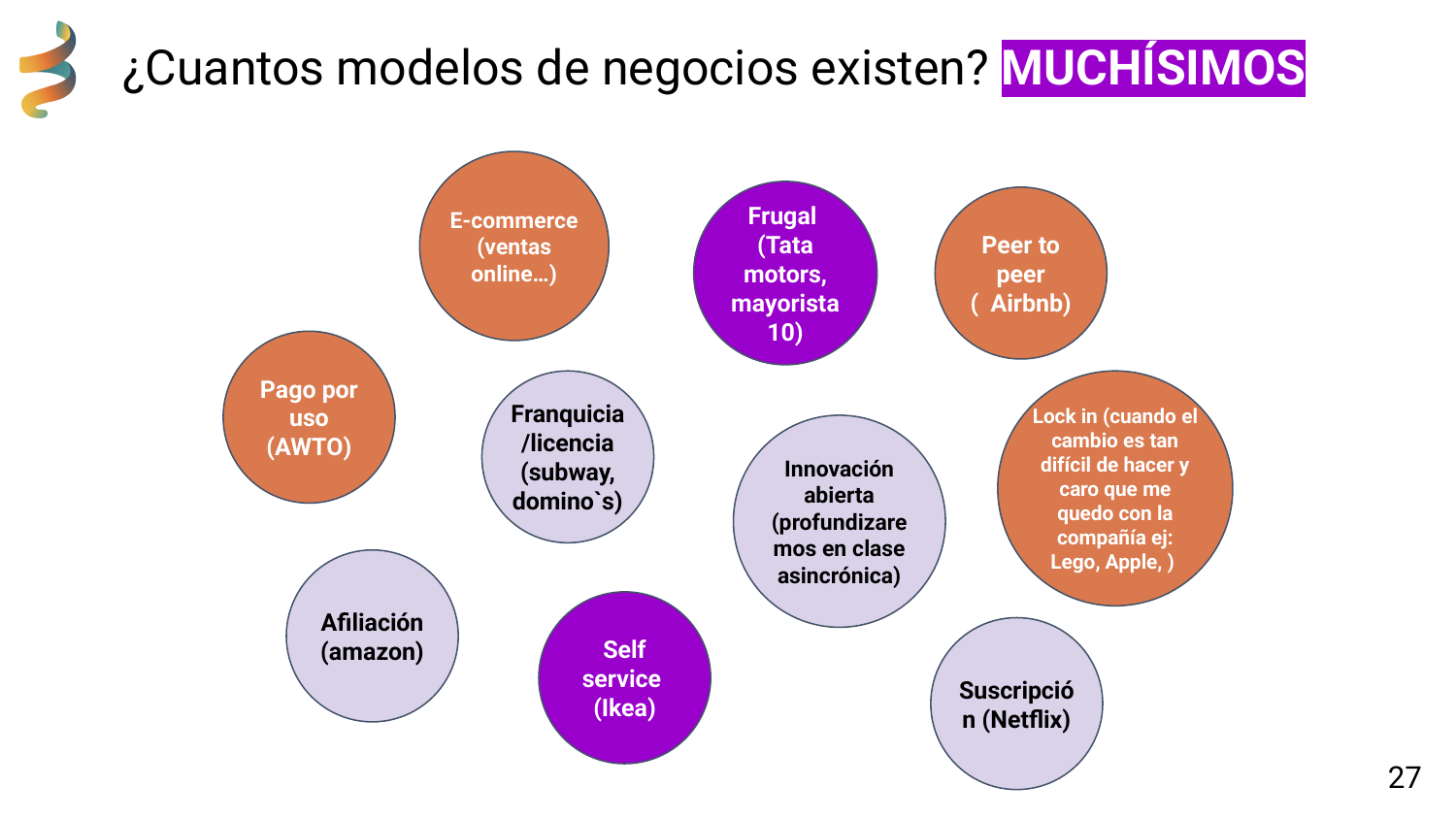

# ¿Cuantos modelos de negocios existen? MUCHÍSIMOS
E-commerce (ventas online…)
Frugal  (Tata motors, mayorista 10)
Peer to peer (  Airbnb)
Pago por uso (AWTO)
Lock in (cuando el cambio es tan difícil de hacer y caro que me quedo con la compañía ej: Lego, Apple, )
Franquicia /licencia (subway, domino`s)
Innovación abierta (profundizaremos en clase asincrónica)
Afiliación (amazon)
Self service  (Ikea)
Suscripción (Netflix)